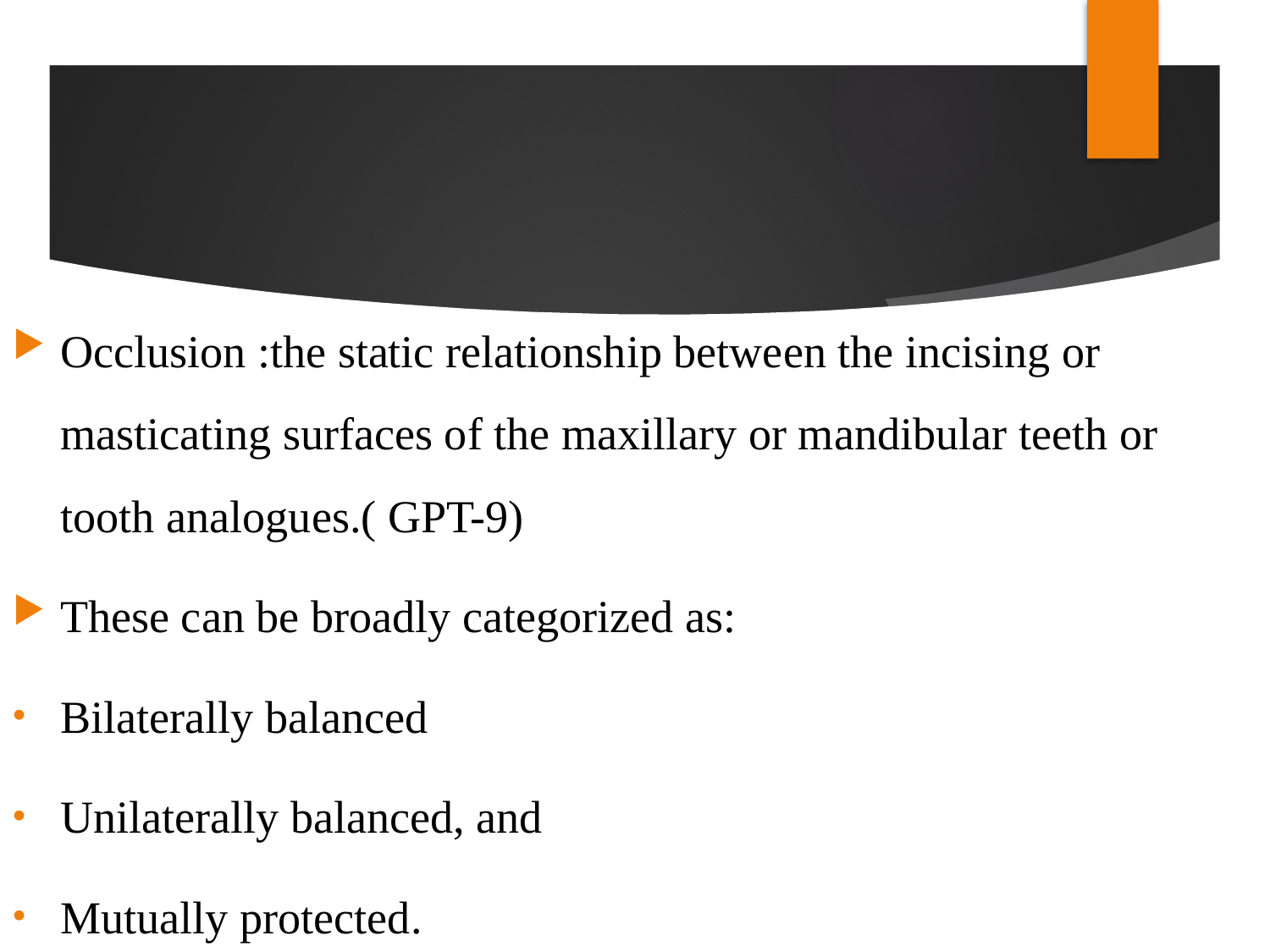

#
Occlusion :the static relationship between the incising or masticating surfaces of the maxillary or mandibular teeth or tooth analogues.( GPT-9)
These can be broadly categorized as:
Bilaterally balanced
Unilaterally balanced, and
Mutually protected.